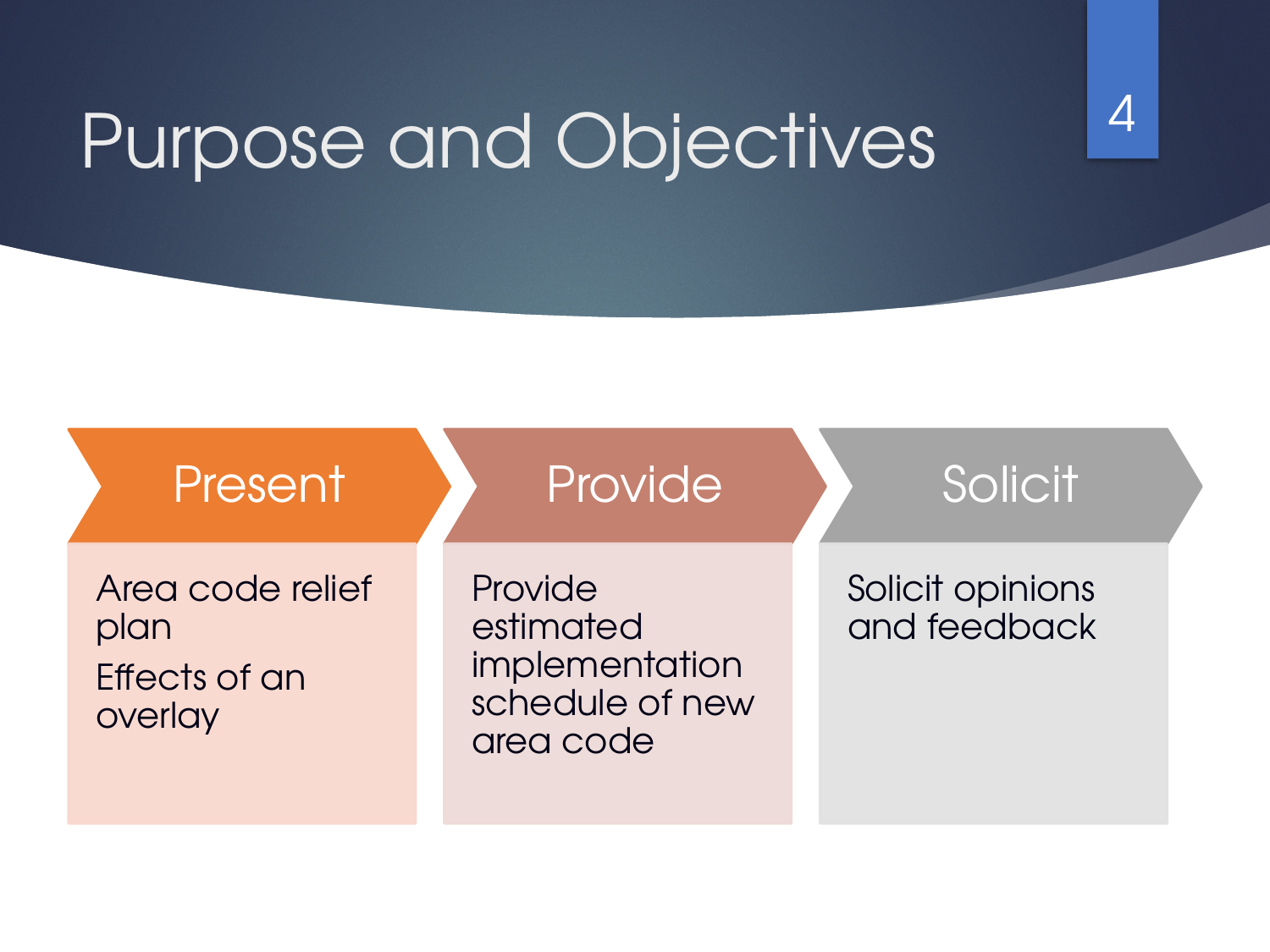

4
# Purpose and Objectives

Present
Area code relief plan
Effects of an overlay
Provide
Provide estimated implementation schedule of new area code
Solicit
Solicit opinions and feedback